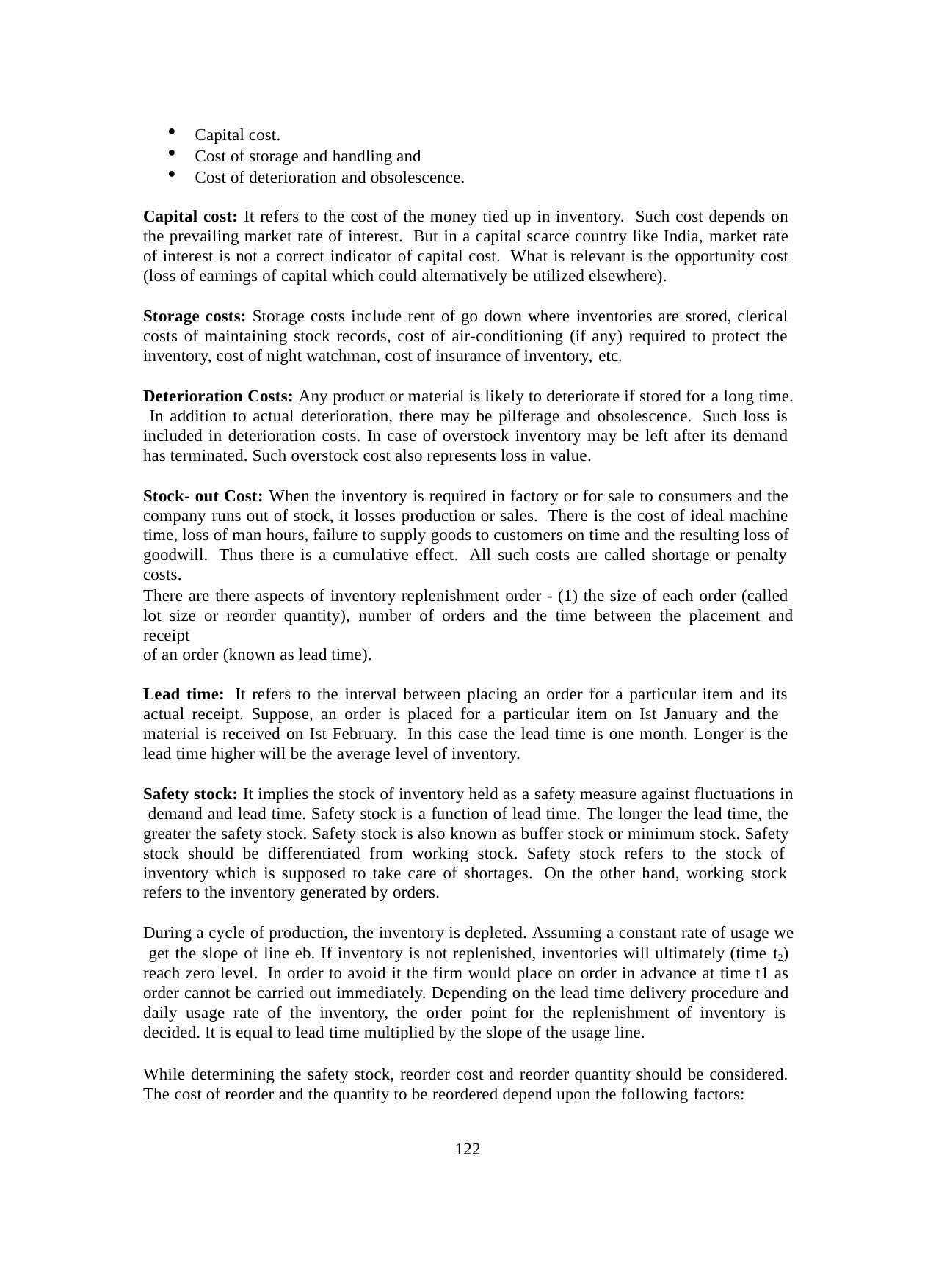

Capital cost.
Cost of storage and handling and
Cost of deterioration and obsolescence.

Capital cost: It refers to the cost of the money tied up in inventory.  Such cost depends on  the prevailing market rate of interest. But in a capital scarce country like India, market rate  of interest is not a correct indicator of capital cost. What is relevant is the opportunity cost  (loss of earnings of capital which could alternatively be utilized elsewhere).

Storage costs: Storage costs include rent of go down where inventories are stored, clerical  costs of maintaining stock records, cost of air-conditioning (if any) required to protect the  inventory, cost of night watchman, cost of insurance of inventory, etc.

Deterioration Costs: Any product or material is likely to deteriorate if stored for a long time.  In addition to actual deterioration, there may be pilferage and obsolescence. Such loss is  included in deterioration costs. In case of overstock inventory may be left after its demand  has terminated. Such overstock cost also represents loss in value.

Stock- out Cost: When the inventory is required in factory or for sale to consumers and the  company runs out of stock, it losses production or sales. There is the cost of ideal machine  time, loss of man hours, failure to supply goods to customers on time and the resulting loss of  goodwill. Thus there is a cumulative effect. All such costs are called shortage or penalty  costs.
There are there aspects of inventory replenishment order - (1) the size of each order (called  lot size or reorder quantity), number of orders and the time between the placement and receipt
of an order (known as lead time).

Lead time: It refers to the interval between placing an order for a particular item and its  actual receipt. Suppose, an order is placed for a particular item on Ist January and the   material is received on Ist February. In this case the lead time is one month. Longer is the  lead time higher will be the average level of inventory.

Safety stock: It implies the stock of inventory held as a safety measure against fluctuations in  demand and lead time. Safety stock is a function of lead time. The longer the lead time, the  greater the safety stock. Safety stock is also known as buffer stock or minimum stock. Safety  stock should be differentiated from working stock. Safety stock refers to the stock of  inventory which is supposed to take care of shortages. On the other hand, working stock  refers to the inventory generated by orders.

During a cycle of production, the inventory is depleted. Assuming a constant rate of usage we  get the slope of line eb. If inventory is not replenished, inventories will ultimately (time t2)  reach zero level. In order to avoid it the firm would place on order in advance at time t1 as  order cannot be carried out immediately. Depending on the lead time delivery procedure and  daily usage rate of the inventory, the order point for the replenishment of inventory is  decided. It is equal to lead time multiplied by the slope of the usage line.

While determining the safety stock, reorder cost and reorder quantity should be considered.  The cost of reorder and the quantity to be reordered depend upon the following factors:
122